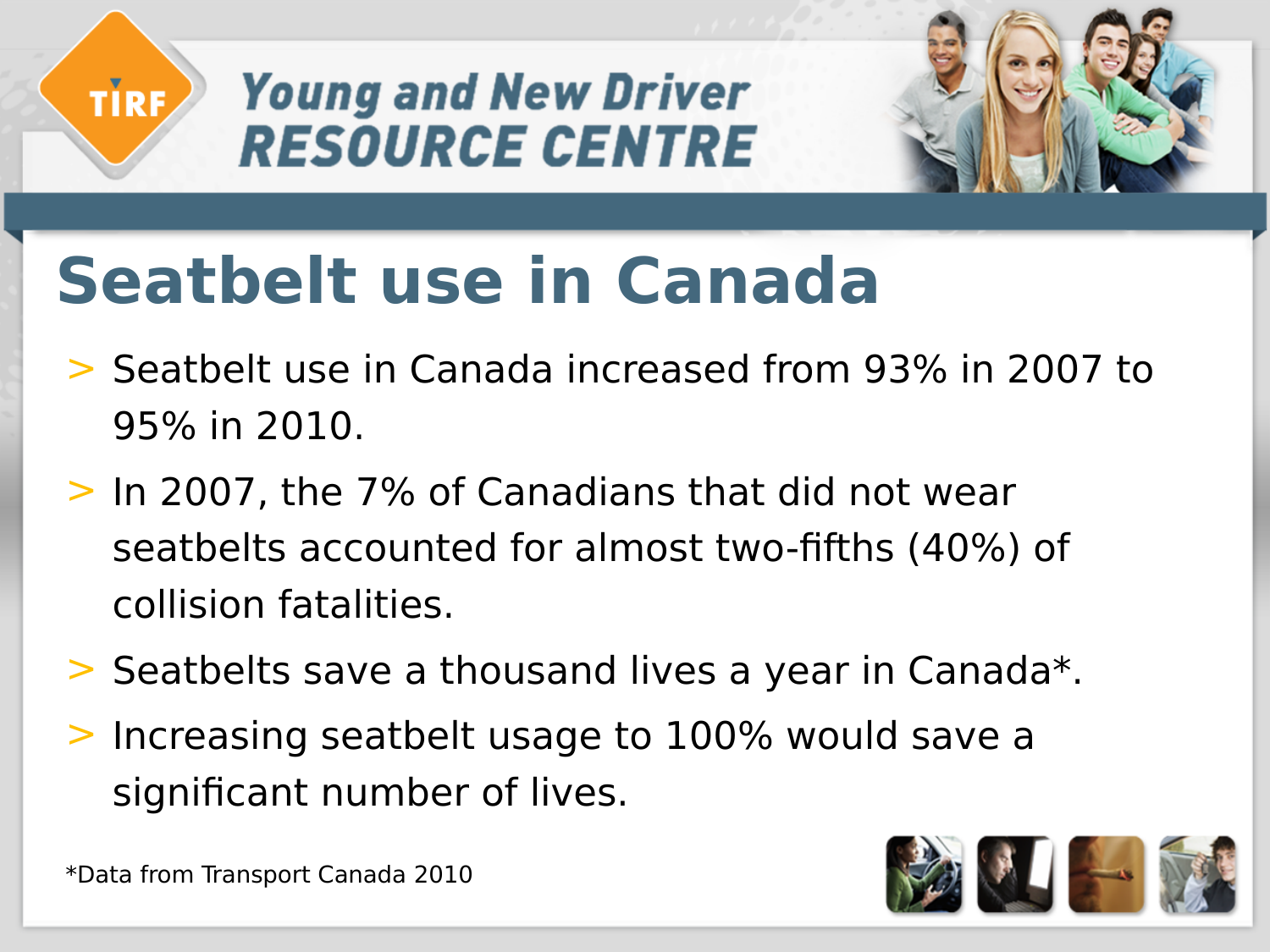

# Seatbelt use in Canada
Seatbelt use in Canada increased from 93% in 2007 to 95% in 2010.
In 2007, the 7% of Canadians that did not wear seatbelts accounted for almost two-fifths (40%) of collision fatalities.
Seatbelts save a thousand lives a year in Canada*.
Increasing seatbelt usage to 100% would save a significant number of lives.

*Data from Transport Canada 2010